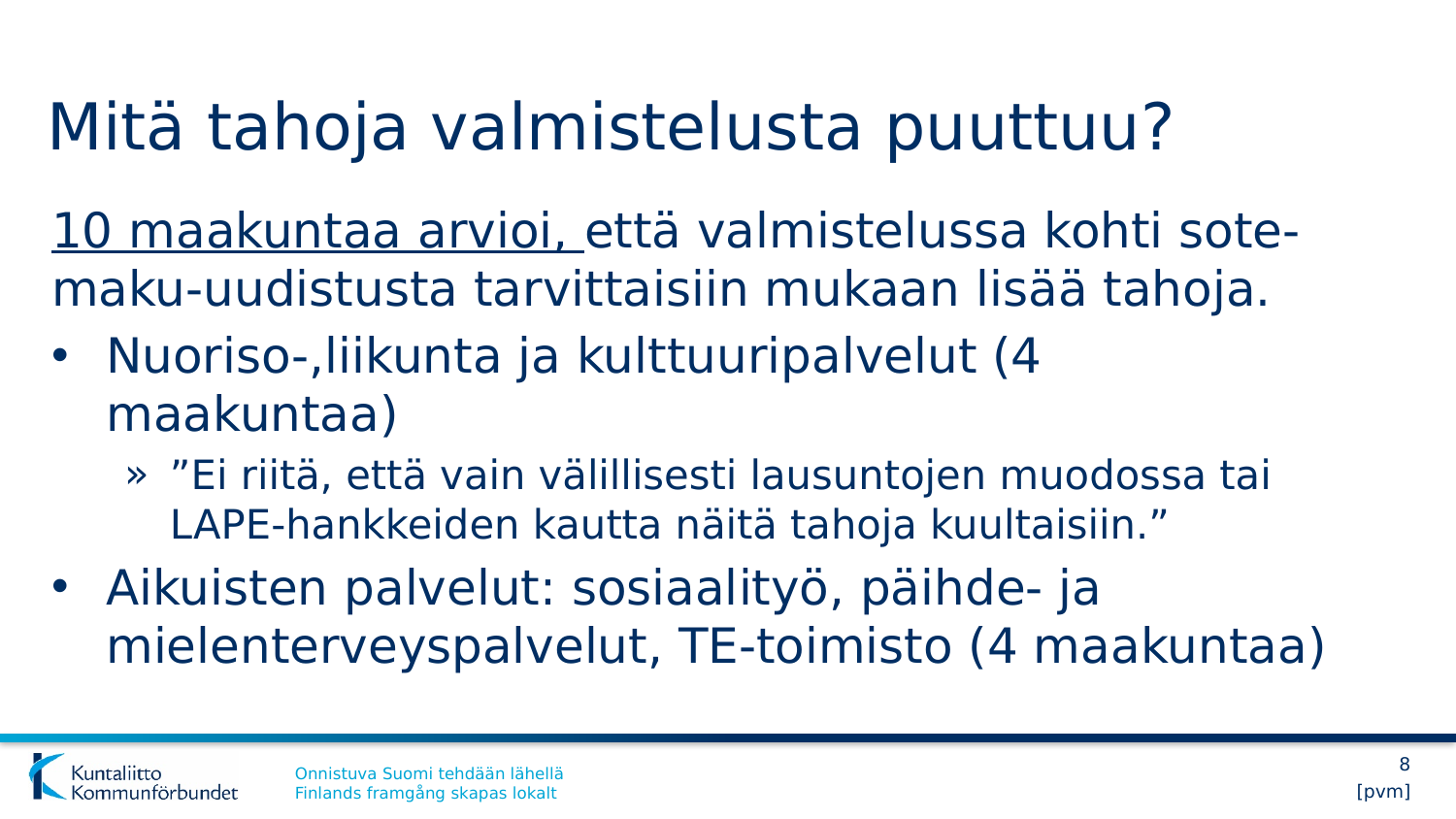

# Mitä tahoja valmistelusta puuttuu?
10 maakuntaa arvioi, että valmistelussa kohti sote-maku-uudistusta tarvittaisiin mukaan lisää tahoja.
Nuoriso-,liikunta ja kulttuuripalvelut (4 maakuntaa)
”Ei riitä, että vain välillisesti lausuntojen muodossa tai LAPE-hankkeiden kautta näitä tahoja kuultaisiin.”
Aikuisten palvelut: sosiaalityö, päihde- ja mielenterveyspalvelut, TE-toimisto (4 maakuntaa)
8
[pvm]